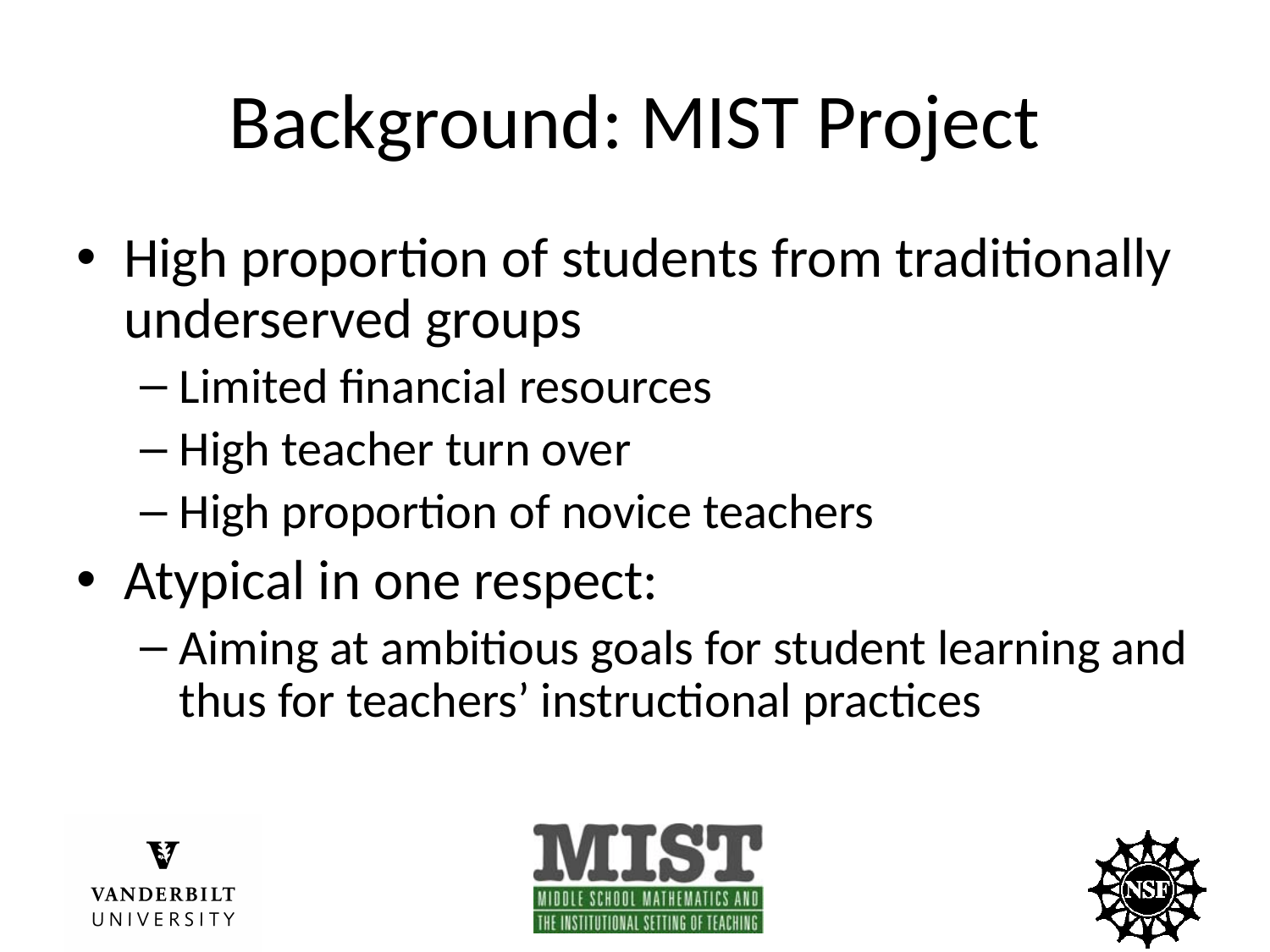

# Background: MIST Project
High proportion of students from traditionally underserved groups
Limited financial resources
High teacher turn over
High proportion of novice teachers
Atypical in one respect:
Aiming at ambitious goals for student learning and thus for teachers’ instructional practices